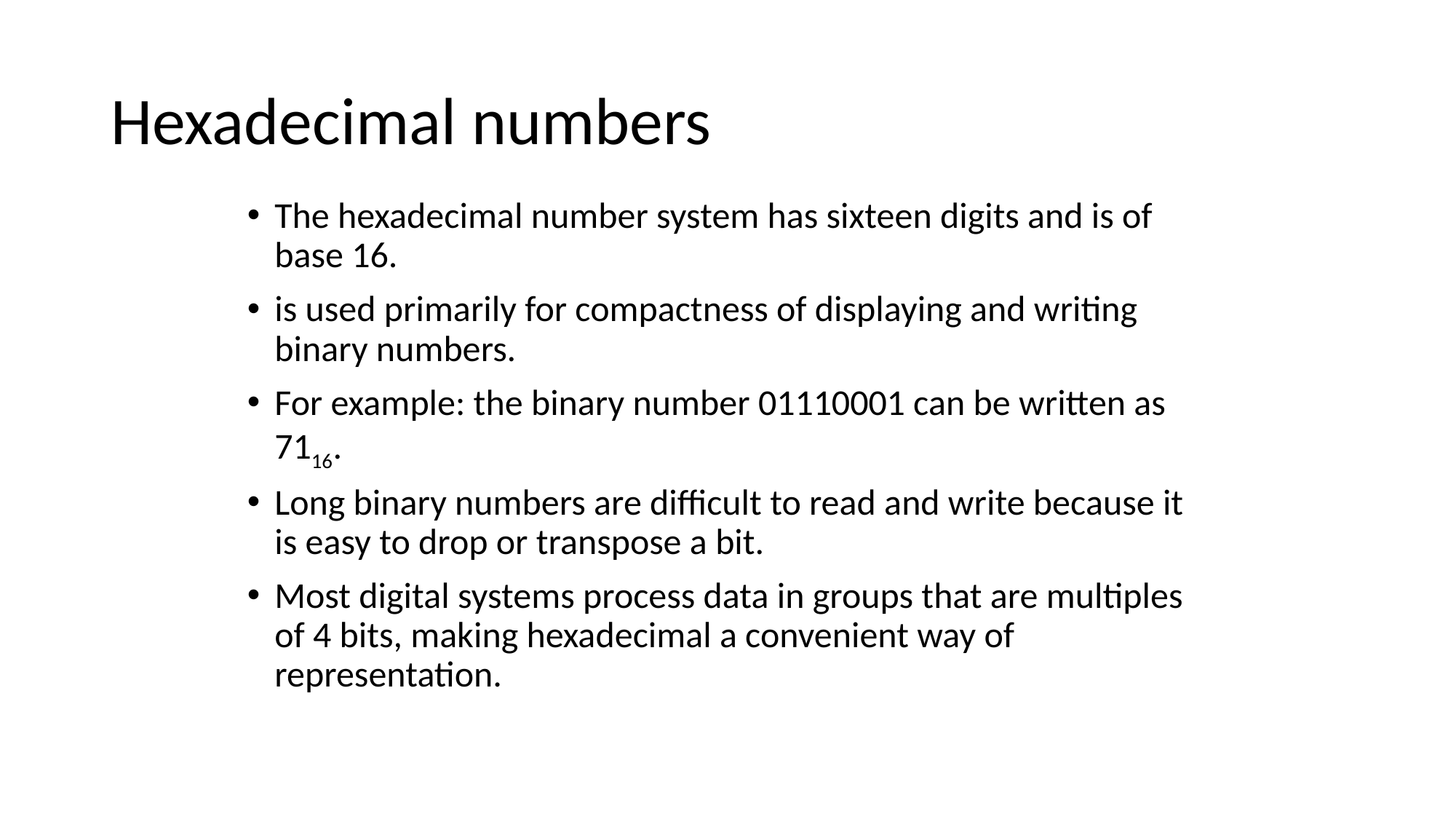

# Hexadecimal numbers
The hexadecimal number system has sixteen digits and is of base 16.
is used primarily for compactness of displaying and writing binary numbers.
For example: the binary number 01110001 can be written as 7116.
Long binary numbers are difficult to read and write because it is easy to drop or transpose a bit.
Most digital systems process data in groups that are multiples of 4 bits, making hexadecimal a convenient way of representation.